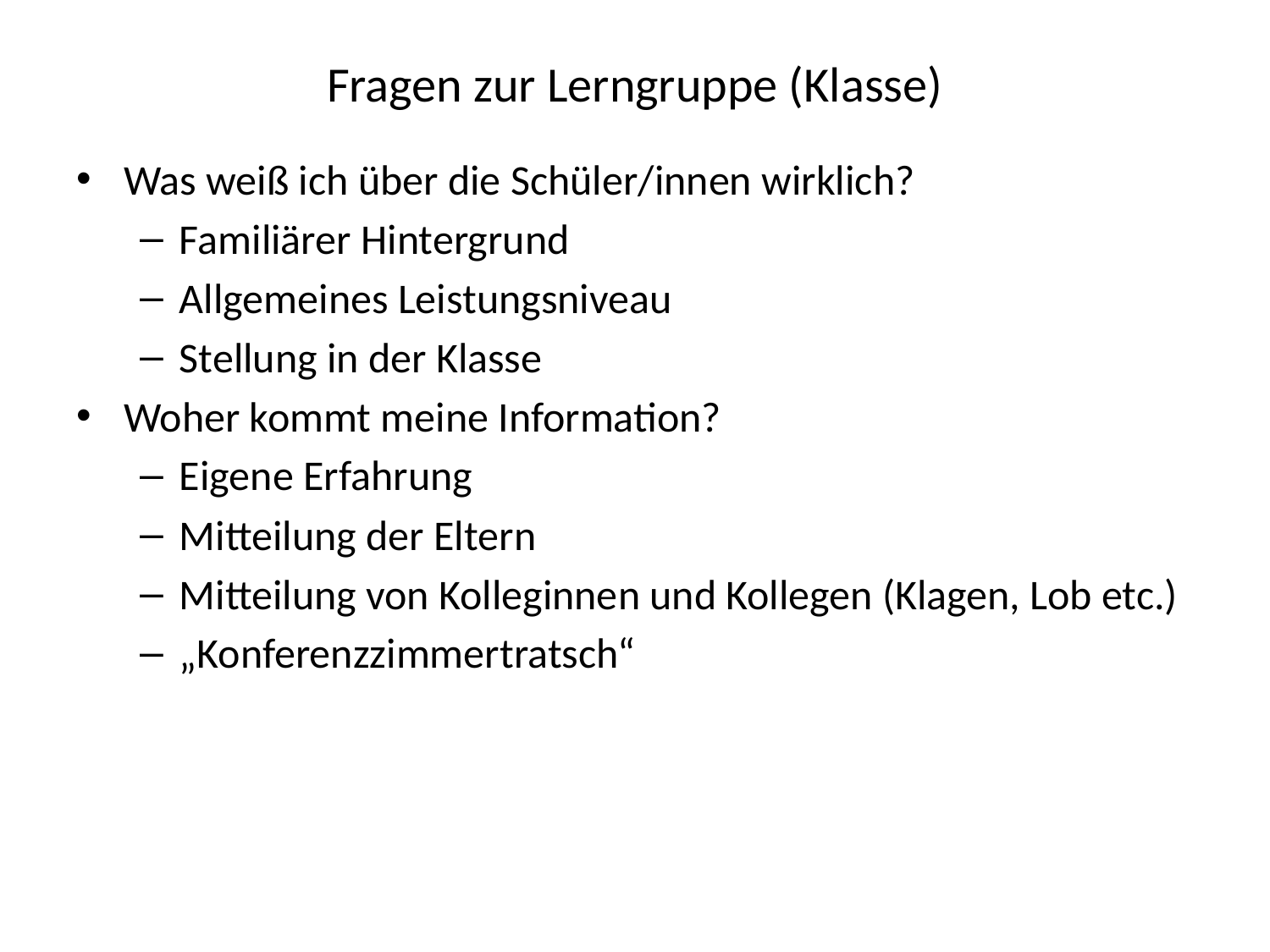

# Fragen zur Lerngruppe (Klasse)
Was weiß ich über die Schüler/innen wirklich?
Familiärer Hintergrund
Allgemeines Leistungsniveau
Stellung in der Klasse
Woher kommt meine Information?
Eigene Erfahrung
Mitteilung der Eltern
Mitteilung von Kolleginnen und Kollegen (Klagen, Lob etc.)
„Konferenzzimmertratsch“